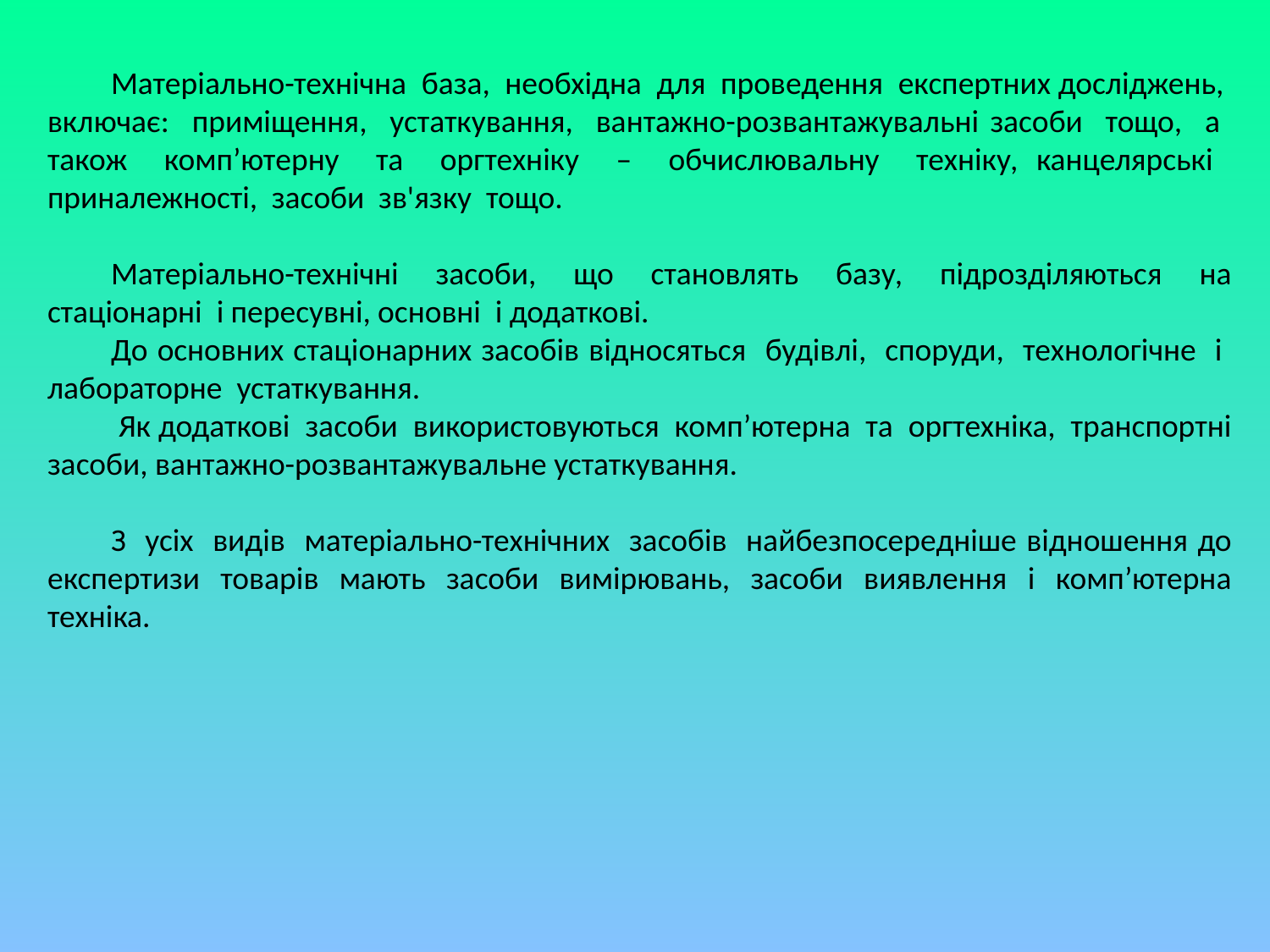

Матеріально-технічна  база,  необхідна  для  проведення  експертних досліджень,  включає:  приміщення,  устаткування,  вантажно-розвантажувальні засоби  тощо,  а  також  комп’ютерну  та  оргтехніку  –  обчислювальну  техніку, канцелярські  приналежності,  засоби  зв'язку  тощо.

Матеріально-технічні  засоби,  що  становлять  базу,  підрозділяються  на стаціонарні  і пересувні, основні  і додаткові.
До основних стаціонарних засобів відносяться  будівлі,  споруди,  технологічне  і  лабораторне  устаткування.
 Як додаткові  засоби  використовуються  комп’ютерна  та  оргтехніка,  транспортні засоби, вантажно-розвантажувальне устаткування.

З  усіх  видів  матеріально-технічних  засобів  найбезпосередніше відношення до експертизи товарів мають засоби вимірювань, засоби виявлення і комп’ютерна техніка.